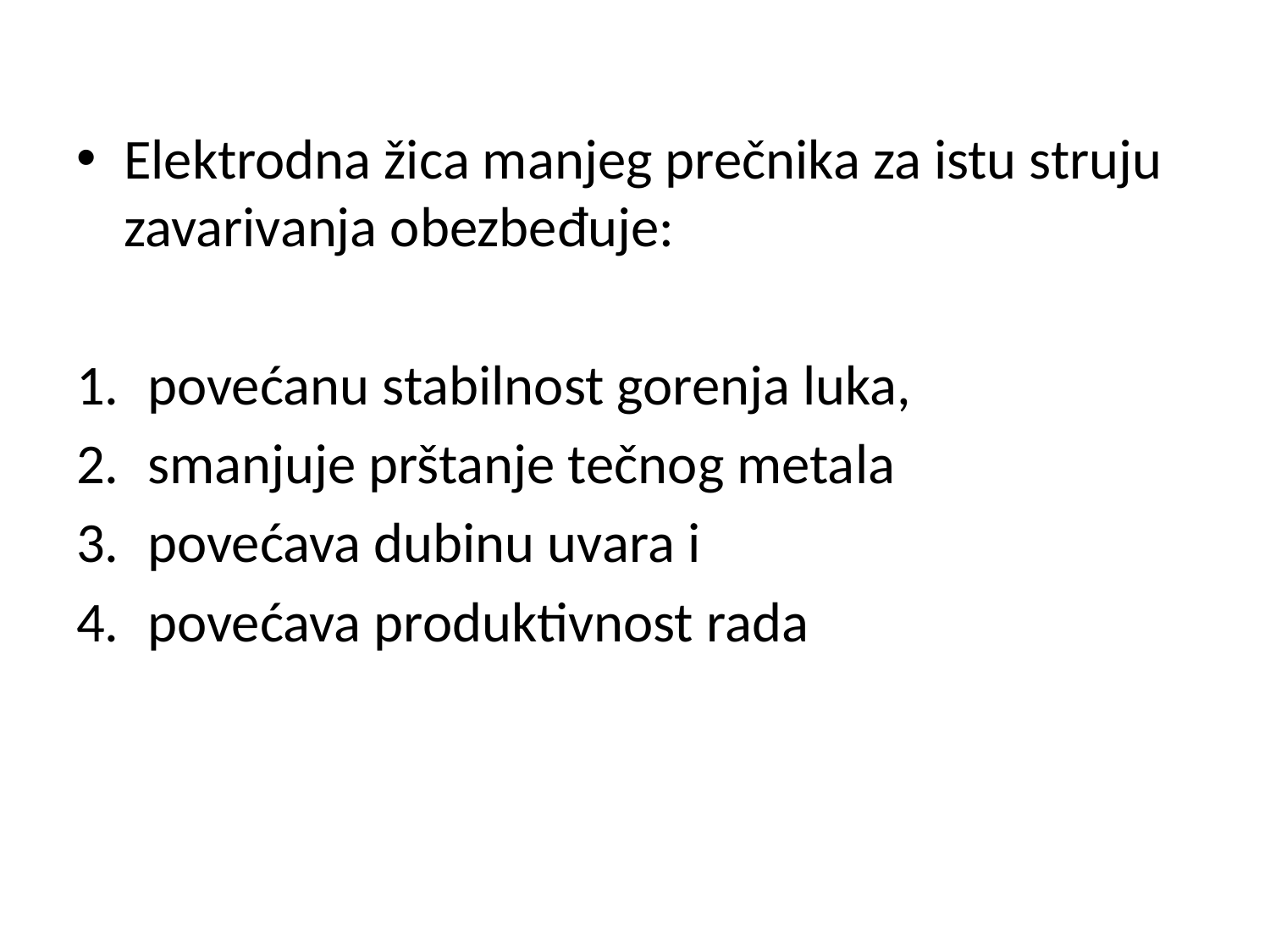

Elektrodna žica manjeg prečnika za istu struju zavarivanja obezbeđuje:

povećanu stabilnost gorenja luka,
smanjuje prštanje tečnog metala
povećava dubinu uvara i
povećava produktivnost rada